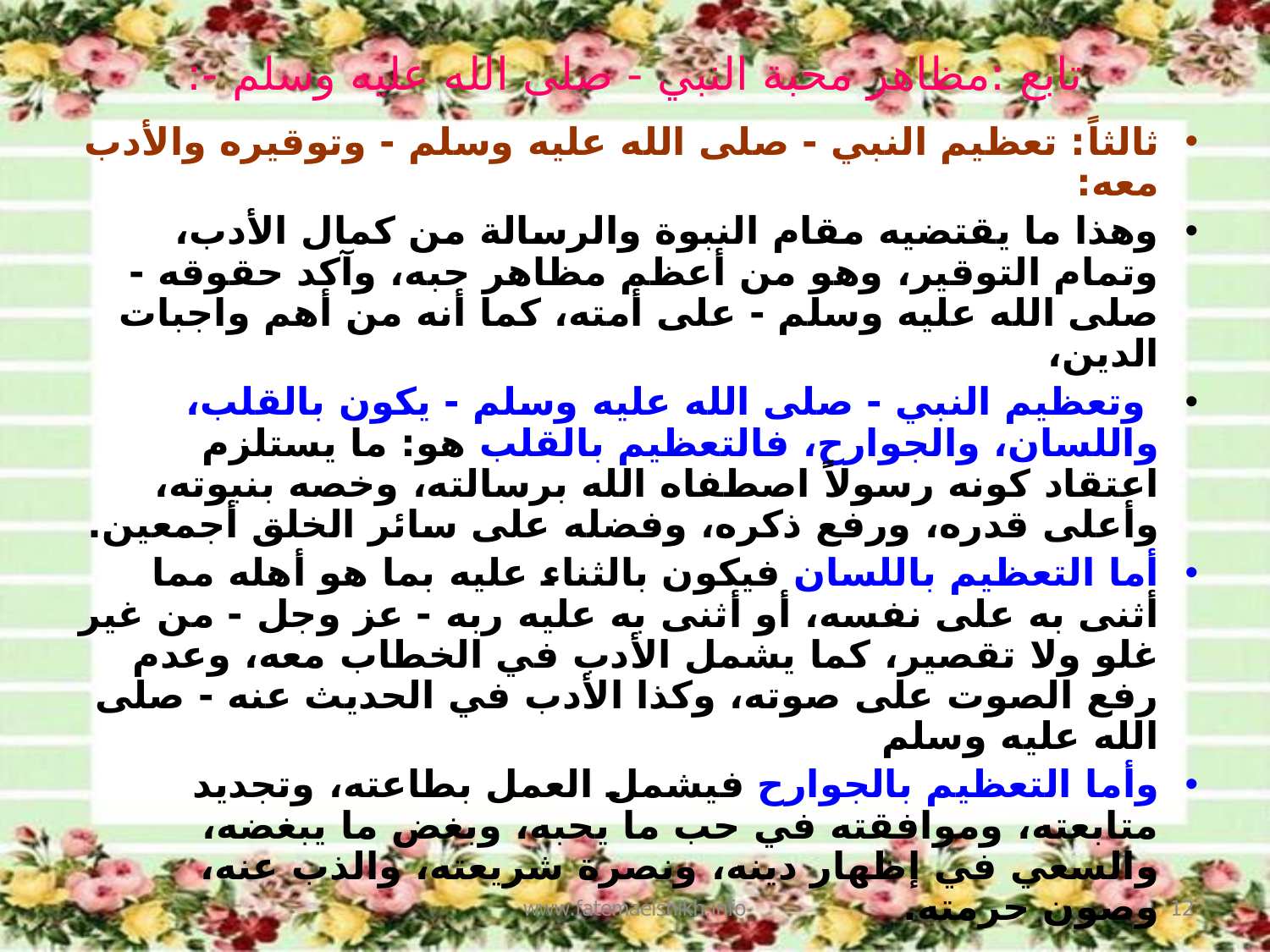

# تابع :مظاهر محبة النبي - صلى الله عليه وسلم -:
ثالثاً: تعظيم النبي - صلى الله عليه وسلم - وتوقيره والأدب معه:
وهذا ما يقتضيه مقام النبوة والرسالة من كمال الأدب، وتمام التوقير، وهو من أعظم مظاهر حبه، وآكد حقوقه - صلى الله عليه وسلم - على أمته، كما أنه من أهم واجبات الدين،
 وتعظيم النبي - صلى الله عليه وسلم - يكون بالقلب، واللسان، والجوارح، فالتعظيم بالقلب هو: ما يستلزم اعتقاد كونه رسولاً اصطفاه الله برسالته، وخصه بنبوته، وأعلى قدره، ورفع ذكره، وفضله على سائر الخلق أجمعين.
أما التعظيم باللسان فيكون بالثناء عليه بما هو أهله مما أثنى به على نفسه، أو أثنى به عليه ربه - عز وجل - من غير غلو ولا تقصير، كما يشمل الأدب في الخطاب معه، وعدم رفع الصوت على صوته، وكذا الأدب في الحديث عنه - صلى الله عليه وسلم
وأما التعظيم بالجوارح فيشمل العمل بطاعته، وتجديد متابعته، وموافقته في حب ما يحبه، وبغض ما يبغضه، والسعي في إظهار دينه، ونصرة شريعته، والذب عنه، وصون حرمته.

www.fatemaelshikh.info
12